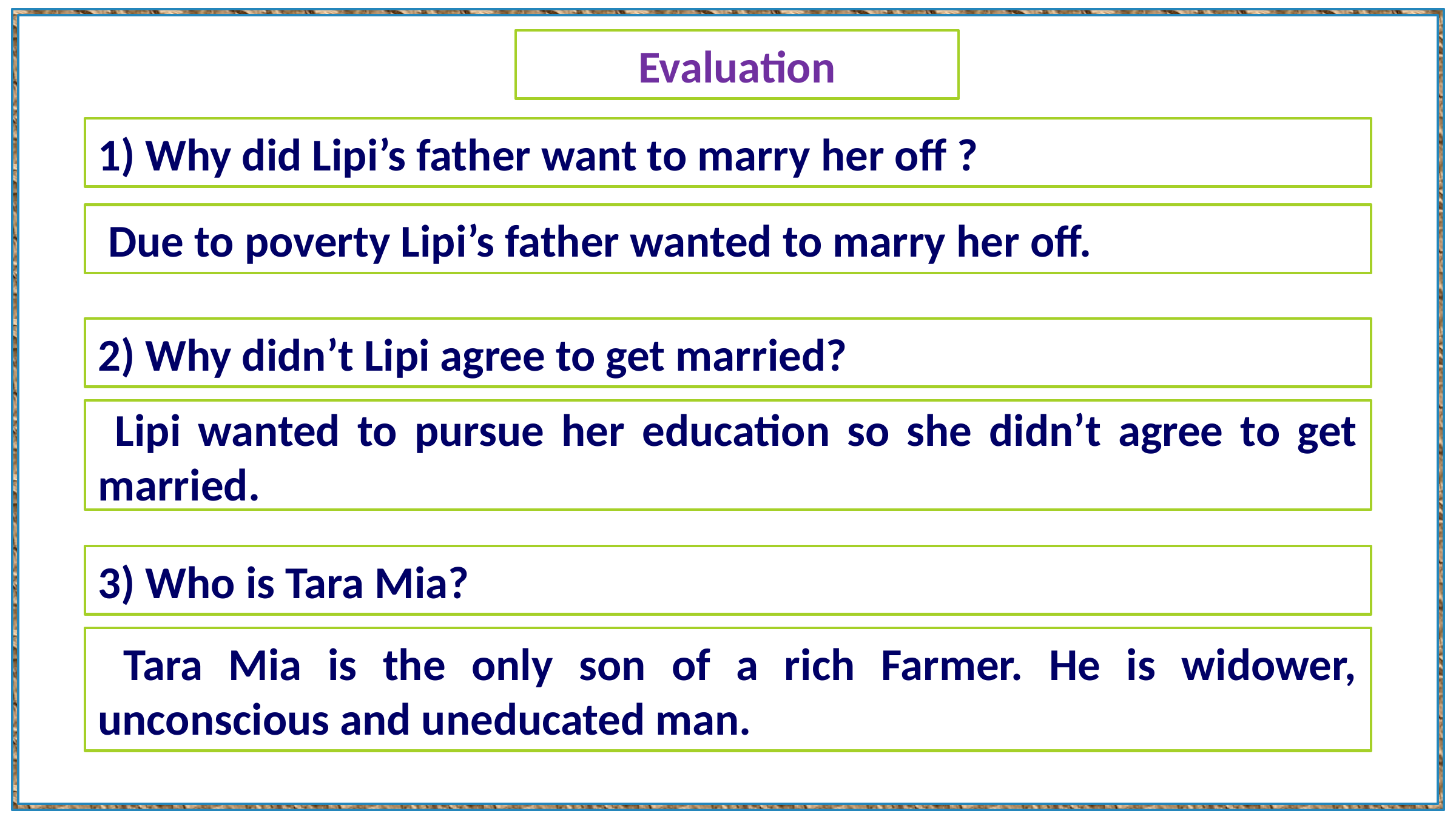

Evaluation
1) Why did Lipi’s father want to marry her off ?
 Due to poverty Lipi’s father wanted to marry her off.
2) Why didn’t Lipi agree to get married?
 Lipi wanted to pursue her education so she didn’t agree to get married.
3) Who is Tara Mia?
 Tara Mia is the only son of a rich Farmer. He is widower, unconscious and uneducated man.